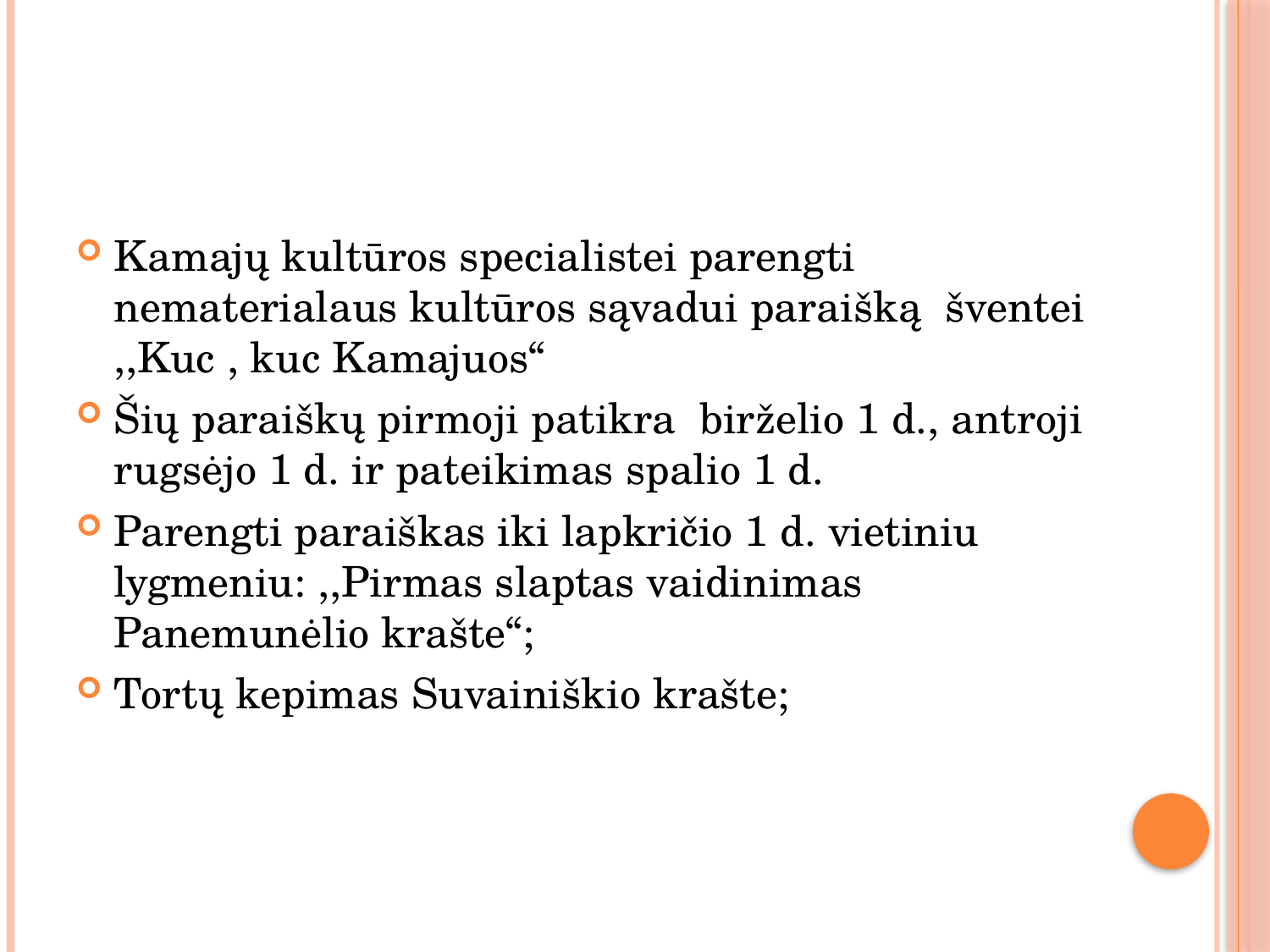

#
Kamajų kultūros specialistei parengti  nematerialaus kultūros sąvadui paraišką  šventei ,,Kuc , kuc Kamajuos“
Šių paraiškų pirmoji patikra  birželio 1 d., antroji rugsėjo 1 d. ir pateikimas spalio 1 d.
Parengti paraiškas iki lapkričio 1 d. vietiniu lygmeniu: ,,Pirmas slaptas vaidinimas Panemunėlio krašte“;
Tortų kepimas Suvainiškio krašte;